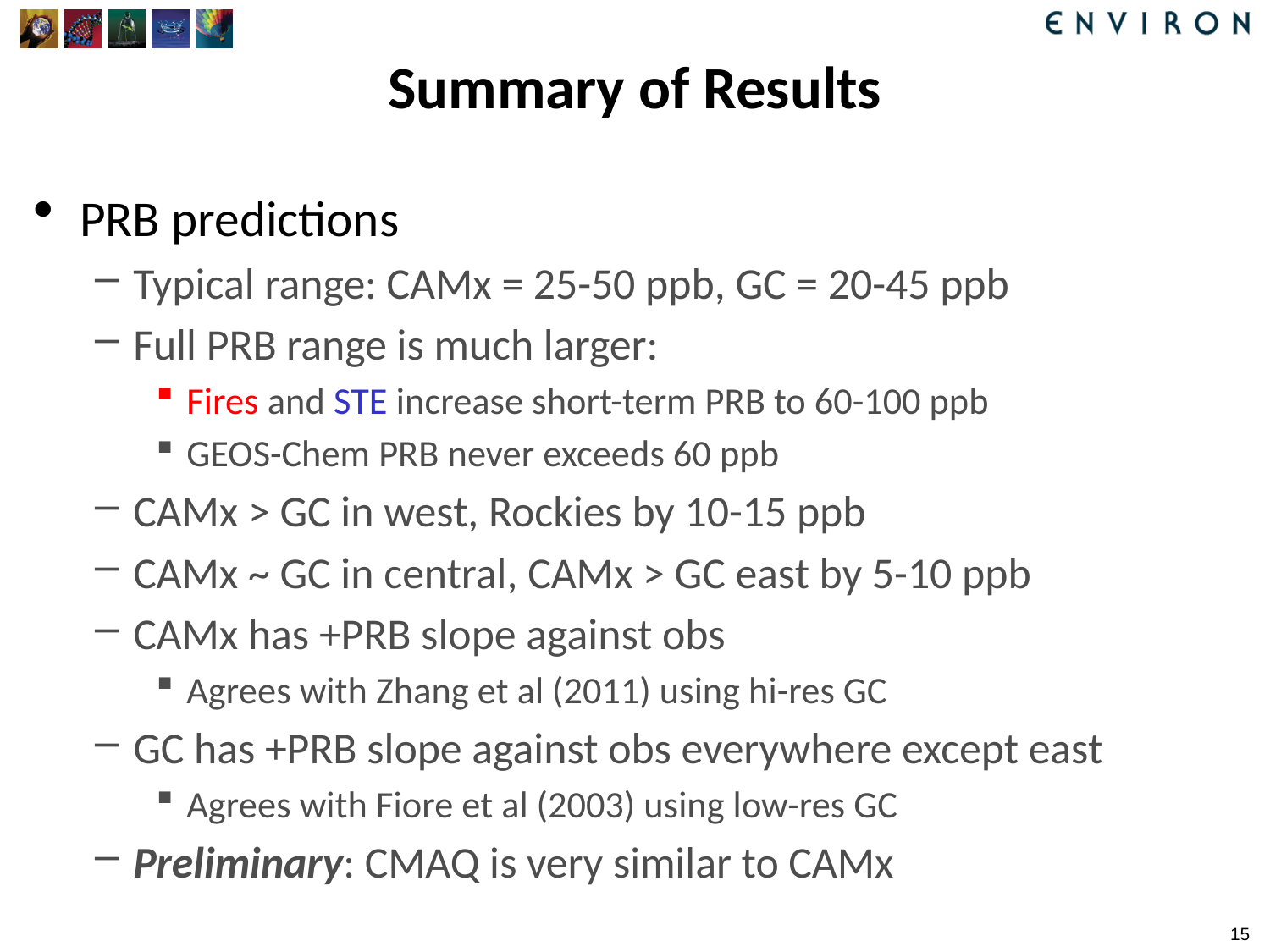

# Summary of Results
PRB predictions
Typical range: CAMx = 25-50 ppb, GC = 20-45 ppb
Full PRB range is much larger:
Fires and STE increase short-term PRB to 60-100 ppb
GEOS-Chem PRB never exceeds 60 ppb
CAMx > GC in west, Rockies by 10-15 ppb
CAMx ~ GC in central, CAMx > GC east by 5-10 ppb
CAMx has +PRB slope against obs
Agrees with Zhang et al (2011) using hi-res GC
GC has +PRB slope against obs everywhere except east
Agrees with Fiore et al (2003) using low-res GC
Preliminary: CMAQ is very similar to CAMx
15